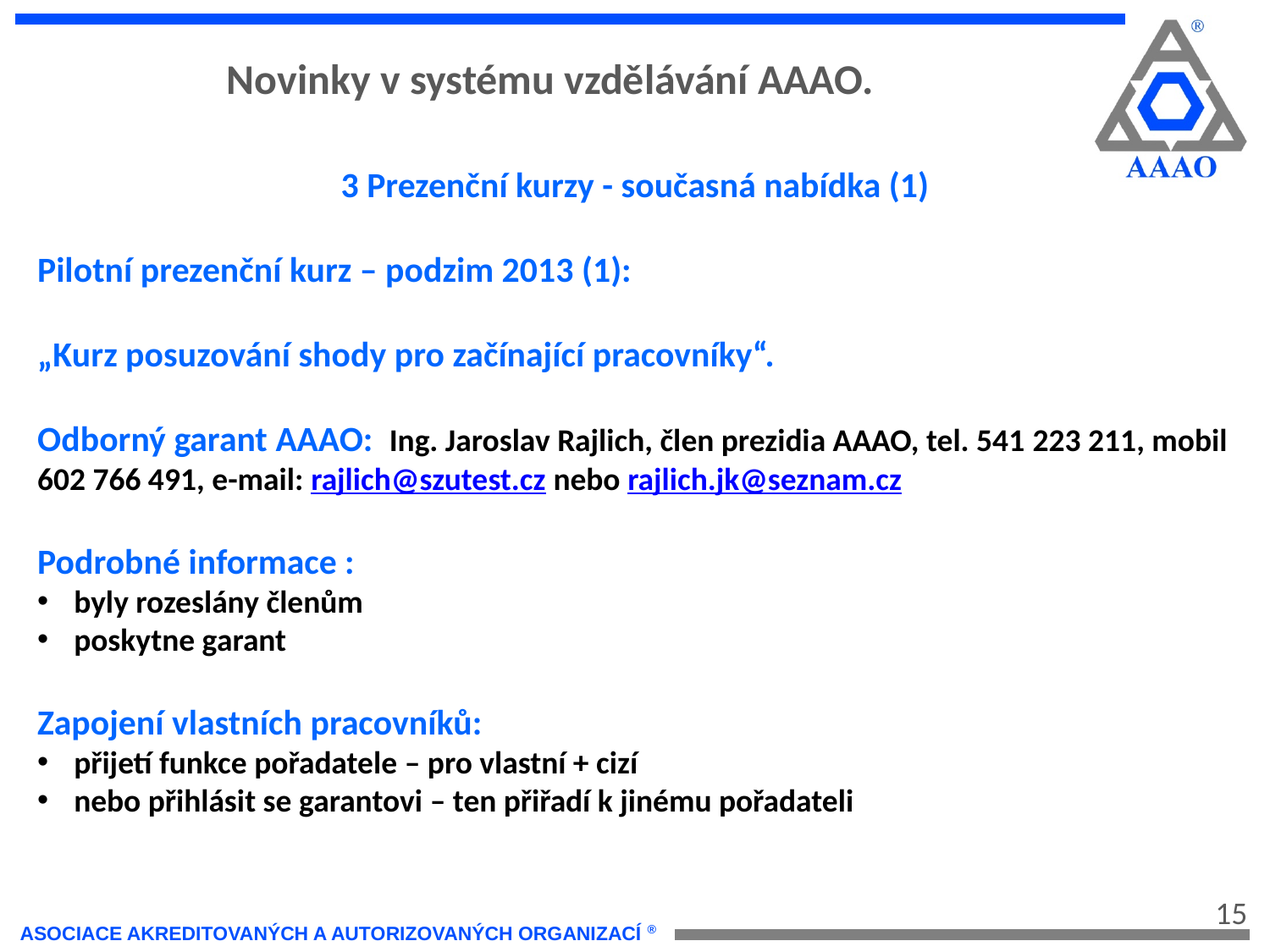

Novinky v systému vzdělávání AAAO.
3 Prezenční kurzy - současná nabídka (1)

Pilotní prezenční kurz – podzim 2013 (1):

„Kurz posuzování shody pro začínající pracovníky“.

Odborný garant AAAO:  Ing. Jaroslav Rajlich, člen prezidia AAAO, tel. 541 223 211, mobil 602 766 491, e-mail: rajlich@szutest.cz nebo rajlich.jk@seznam.cz

Podrobné informace :
byly rozeslány členům
poskytne garant

Zapojení vlastních pracovníků:
přijetí funkce pořadatele – pro vlastní + cizí
nebo přihlásit se garantovi – ten přiřadí k jinému pořadateli